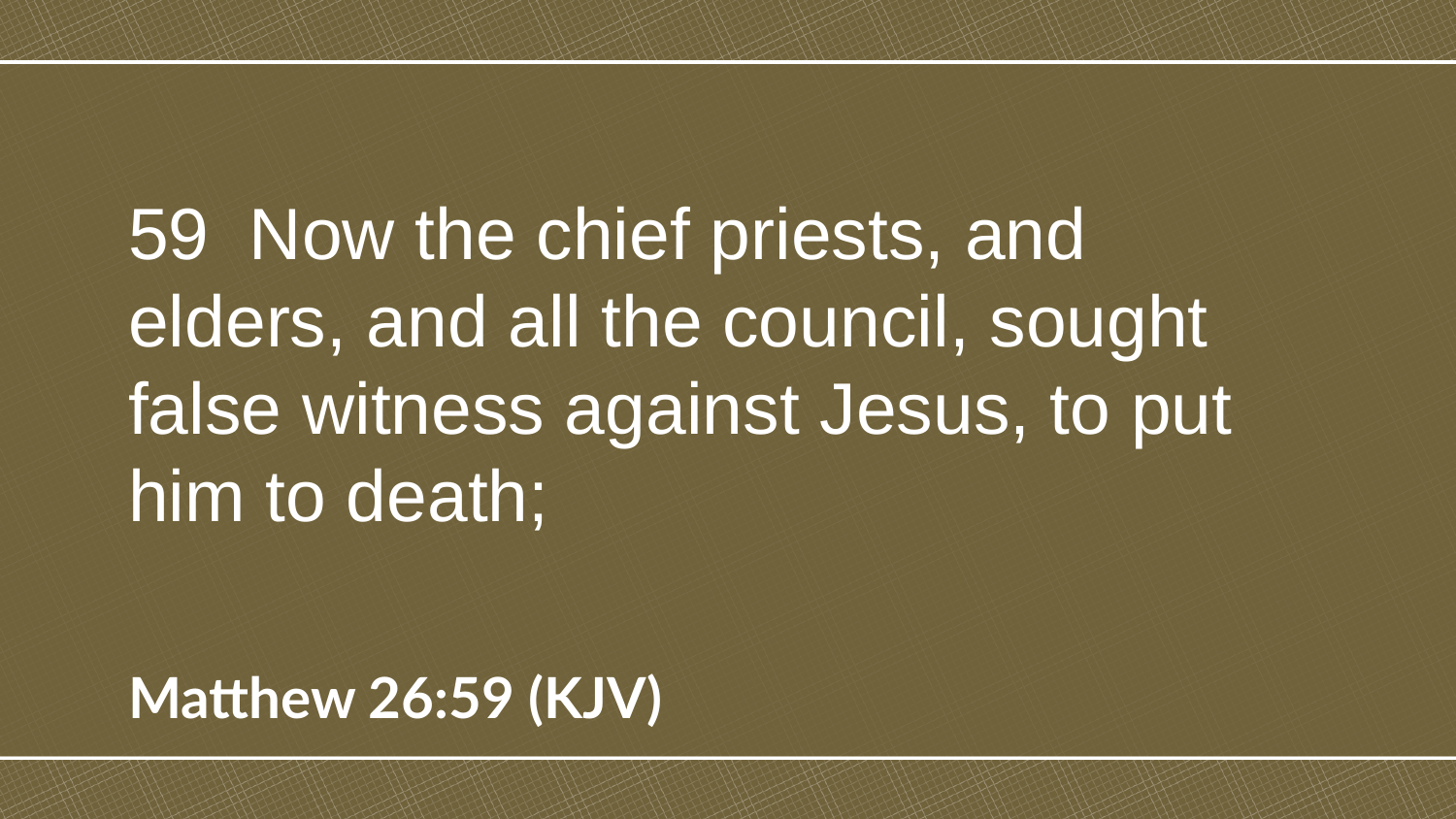

59  Now the chief priests, and elders, and all the council, sought false witness against Jesus, to put him to death;
Matthew 26:59 (KJV)